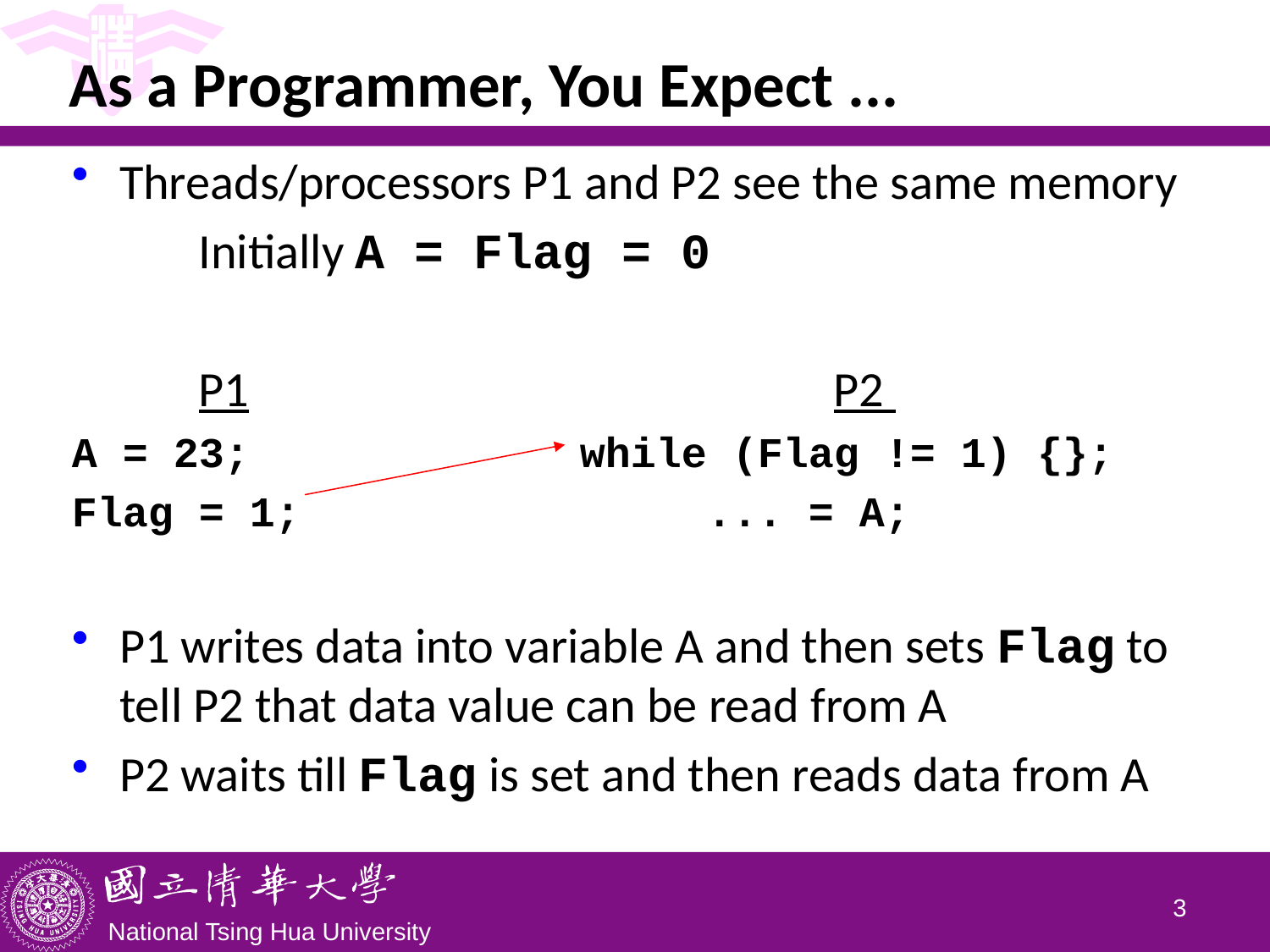

# As a Programmer, You Expect ...
Threads/processors P1 and P2 see the same memory
	Initially A = Flag = 0

	P1 					P2
A = 23; 			while (Flag != 1) {};
Flag = 1; 			... = A;

P1 writes data into variable A and then sets Flag to tell P2 that data value can be read from A
P2 waits till Flag is set and then reads data from A
3